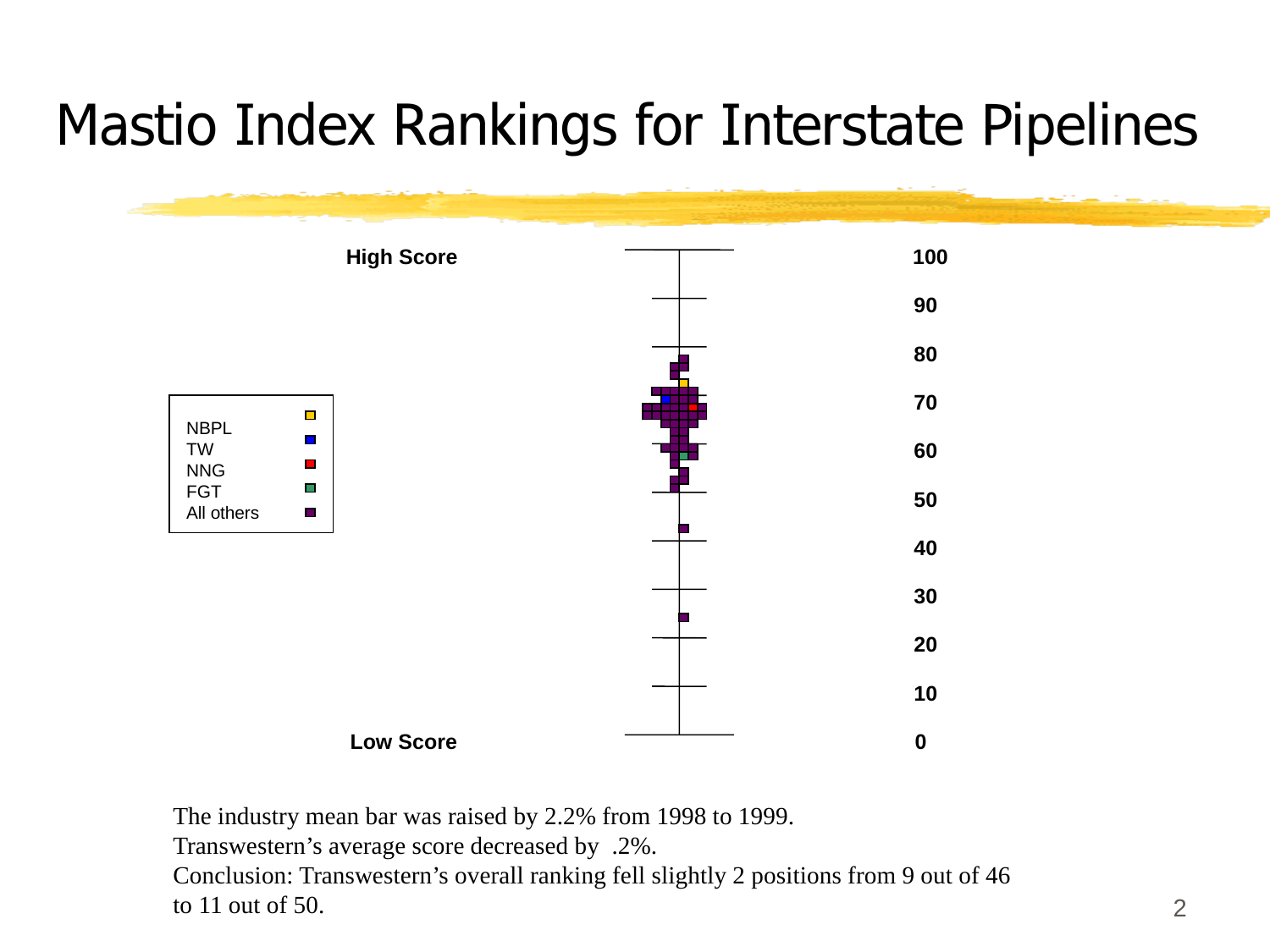

2
# Mastio Index Rankings for Interstate Pipelines
High Score
100

90

80

70

NBPL
TW
NNG
FGT
All others

60

50

40

30

20

10

Low Score
0

  The industry mean bar was raised by 2.2% from 1998 to 1999.
  Transwestern’s average score decreased by  .2%.
  Conclusion: Transwestern’s overall ranking fell slightly 2 positions from 9 out of 46
  to 11 out of 50.